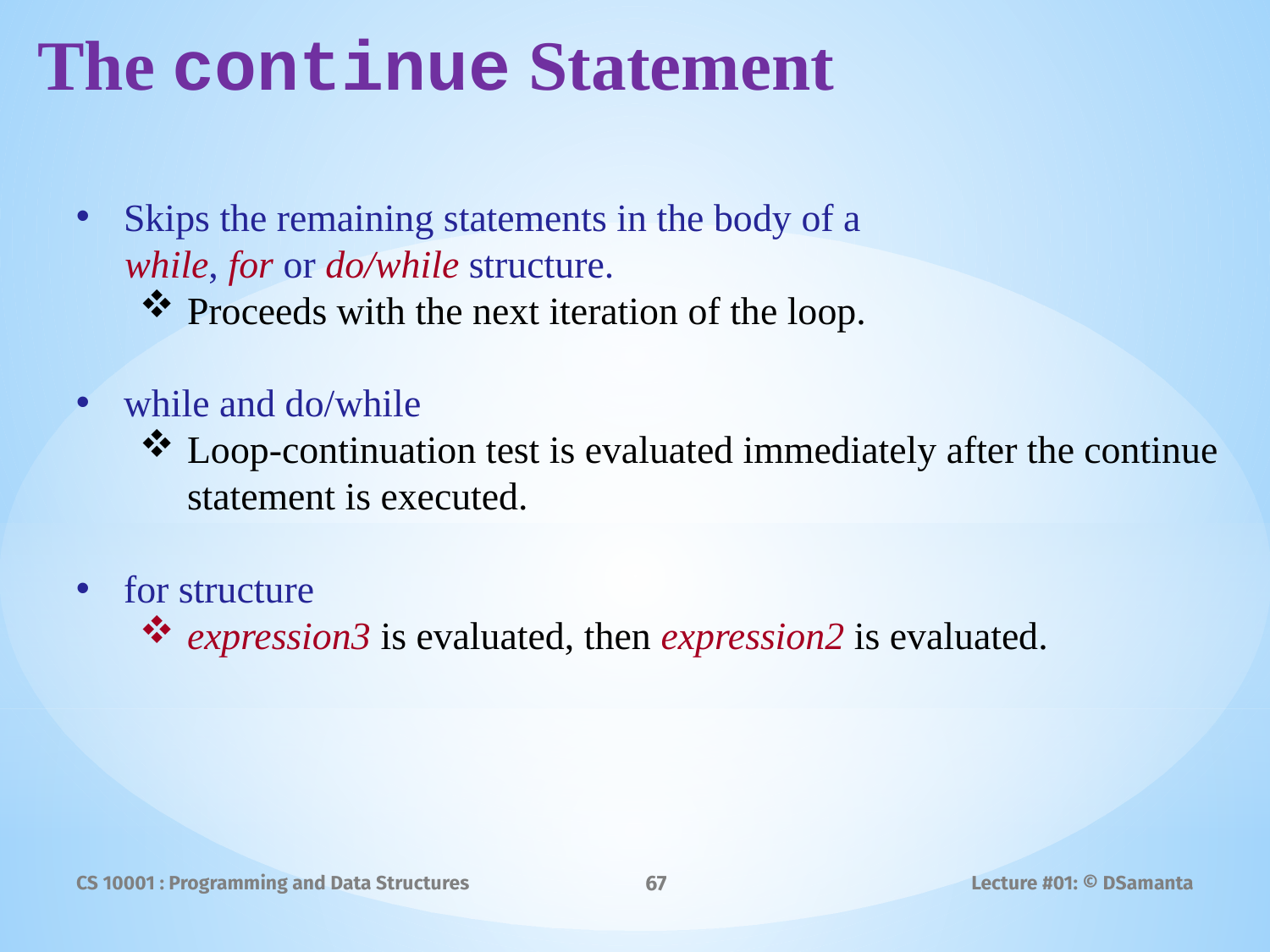

# The continue Statement
Skips the remaining statements in the body of a
     while, for or do/while structure.
Proceeds with the next iteration of the loop.

while and do/while
Loop-continuation test is evaluated immediately after the continue statement is executed.

for structure
expression3 is evaluated, then expression2 is evaluated.
CS 10001 : Programming and Data Structures
67
Lecture #01: © DSamanta